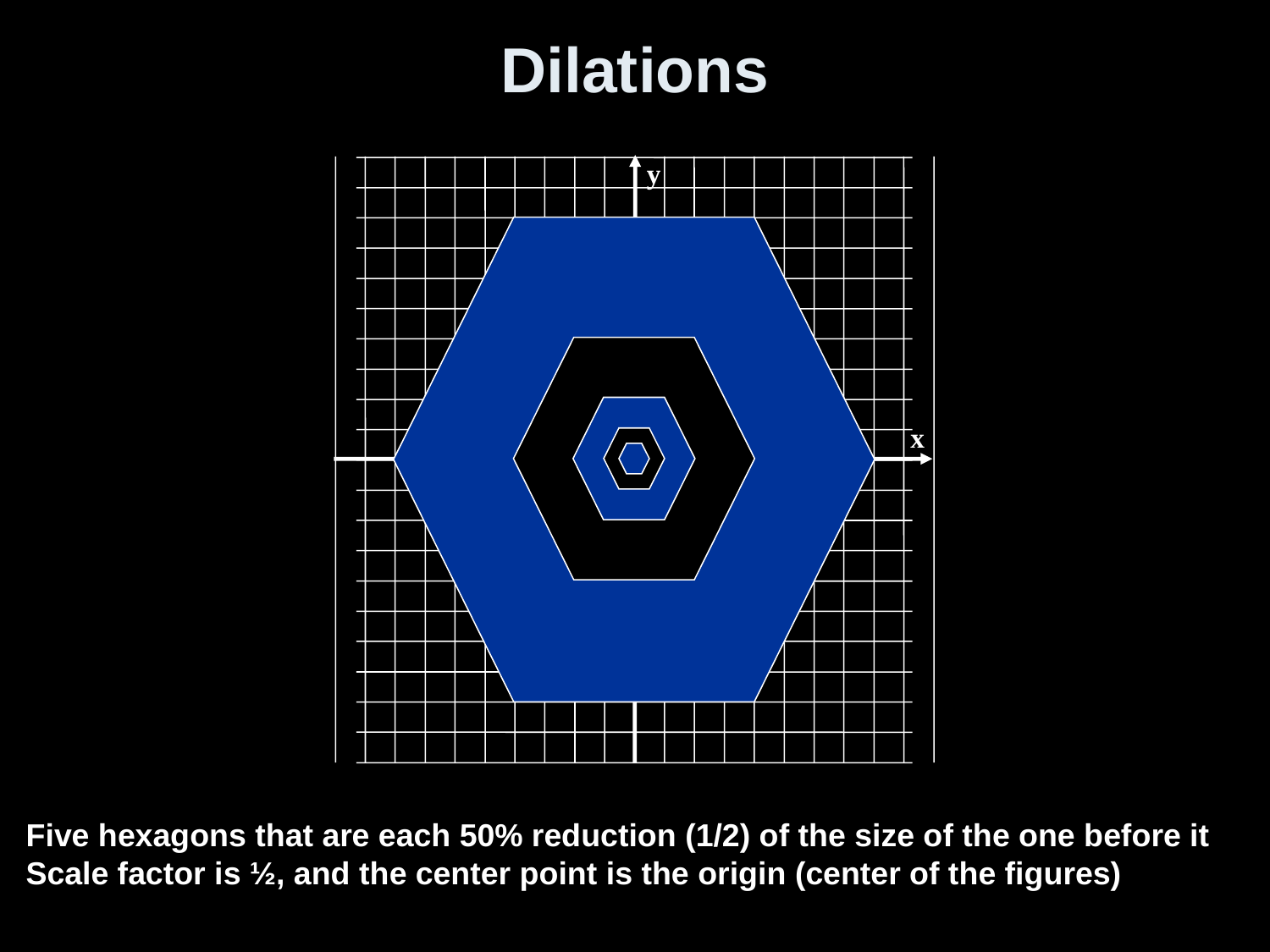

# Dilations
y

x

Five hexagons that are each 50% reduction (1/2) of the size of the one before it
Scale factor is ½, and the center point is the origin (center of the figures)